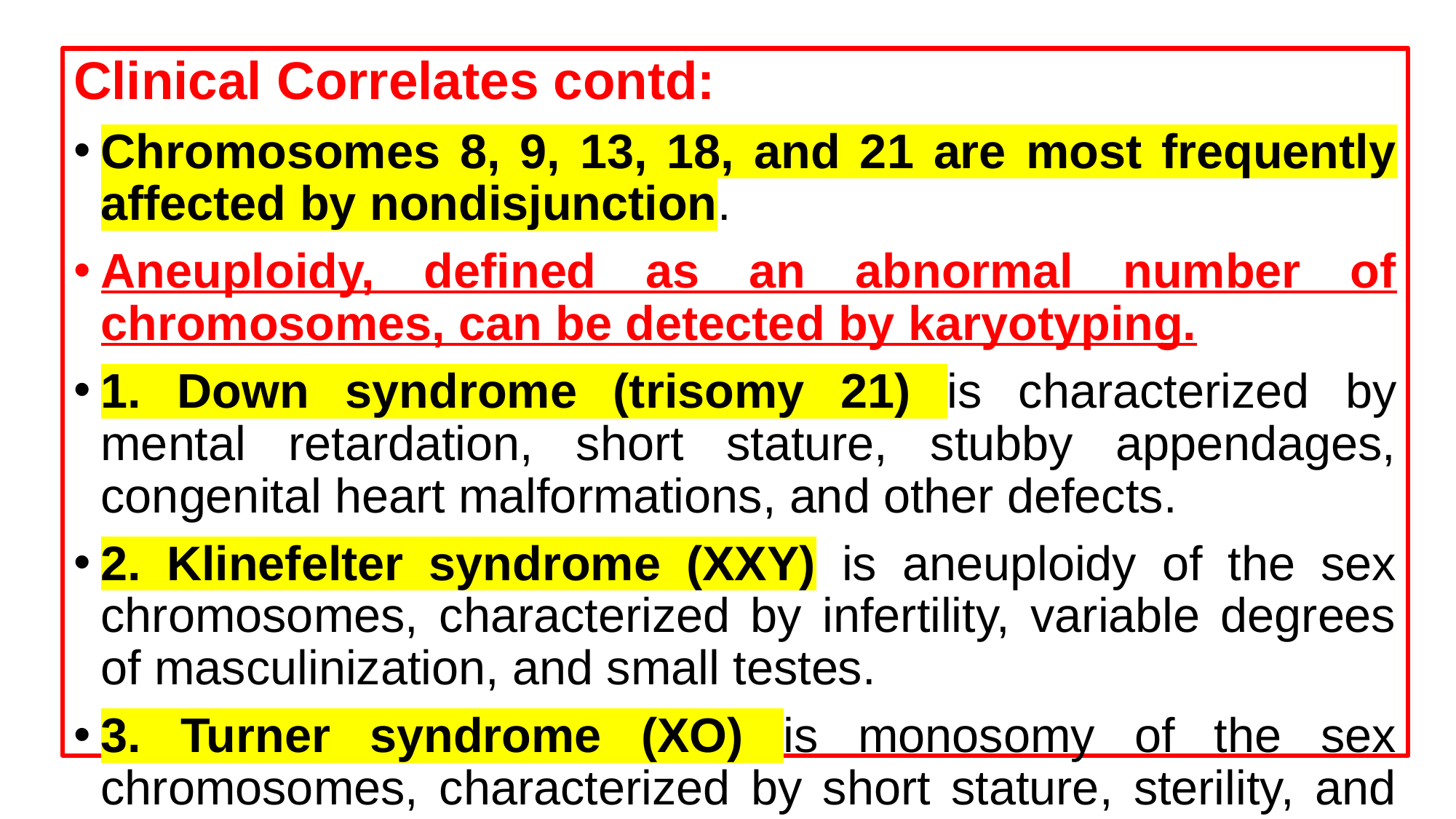

Clinical Correlates contd:
Chromosomes 8, 9, 13, 18, and 21 are most frequently affected by nondisjunction.
Aneuploidy, defined as an abnormal number of chromosomes, can be detected by karyotyping.
1. Down syndrome (trisomy 21) is characterized by mental retardation, short stature, stubby appendages, congenital heart malformations, and other defects.
2. Klinefelter syndrome (XXY) is aneuploidy of the sex chromosomes, characterized by infertility, variable degrees of masculinization, and small testes.
3. Turner syndrome (XO) is monosomy of the sex chromosomes, characterized by short stature, sterility, and various other abnormalities.